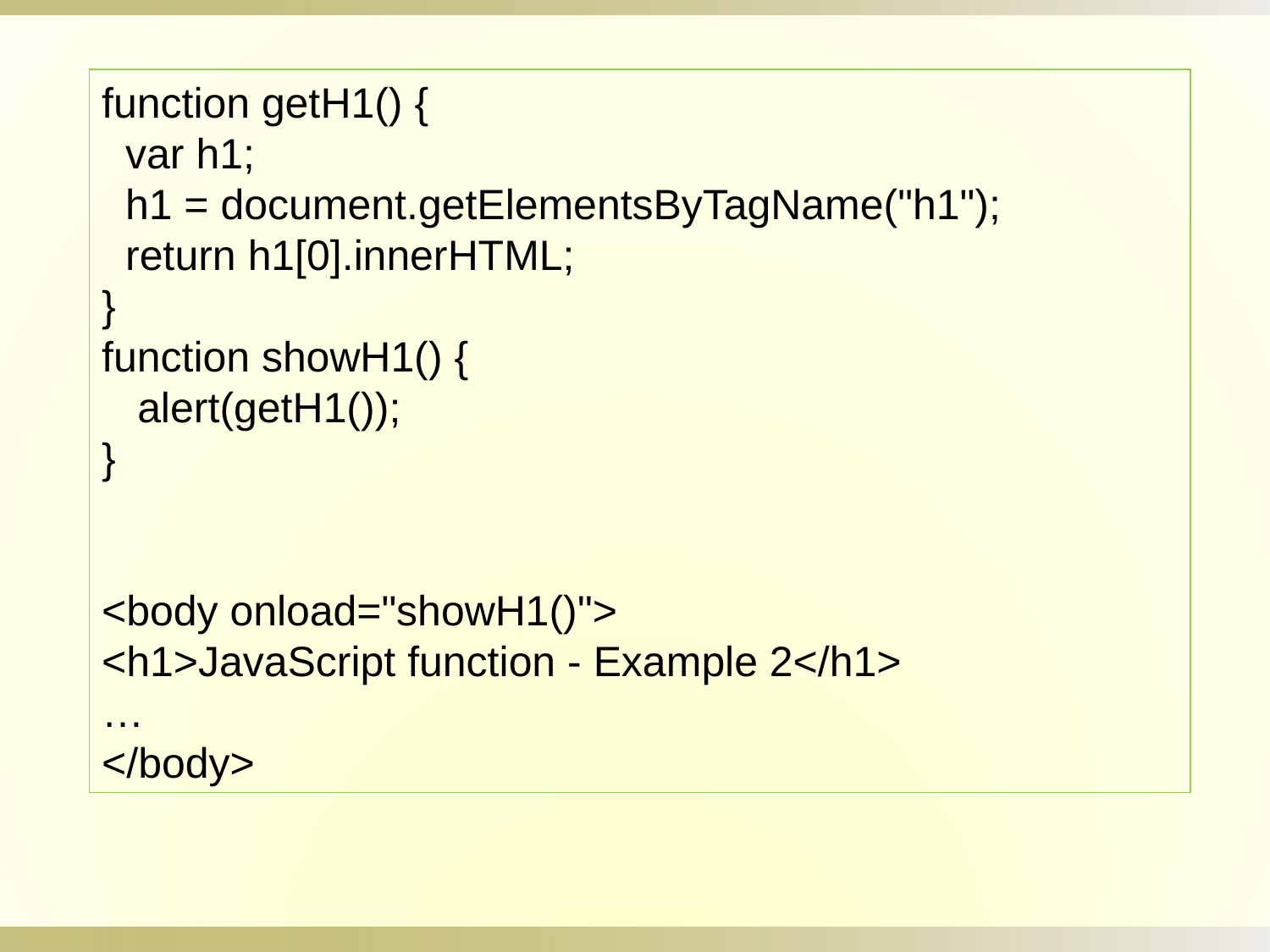

function getH1() {
  var h1;
  h1 = document.getElementsByTagName("h1");
  return h1[0].innerHTML;
}
function showH1() {
   alert(getH1());
}

<body onload="showH1()">
<h1>JavaScript function - Example 2</h1>
…
</body>